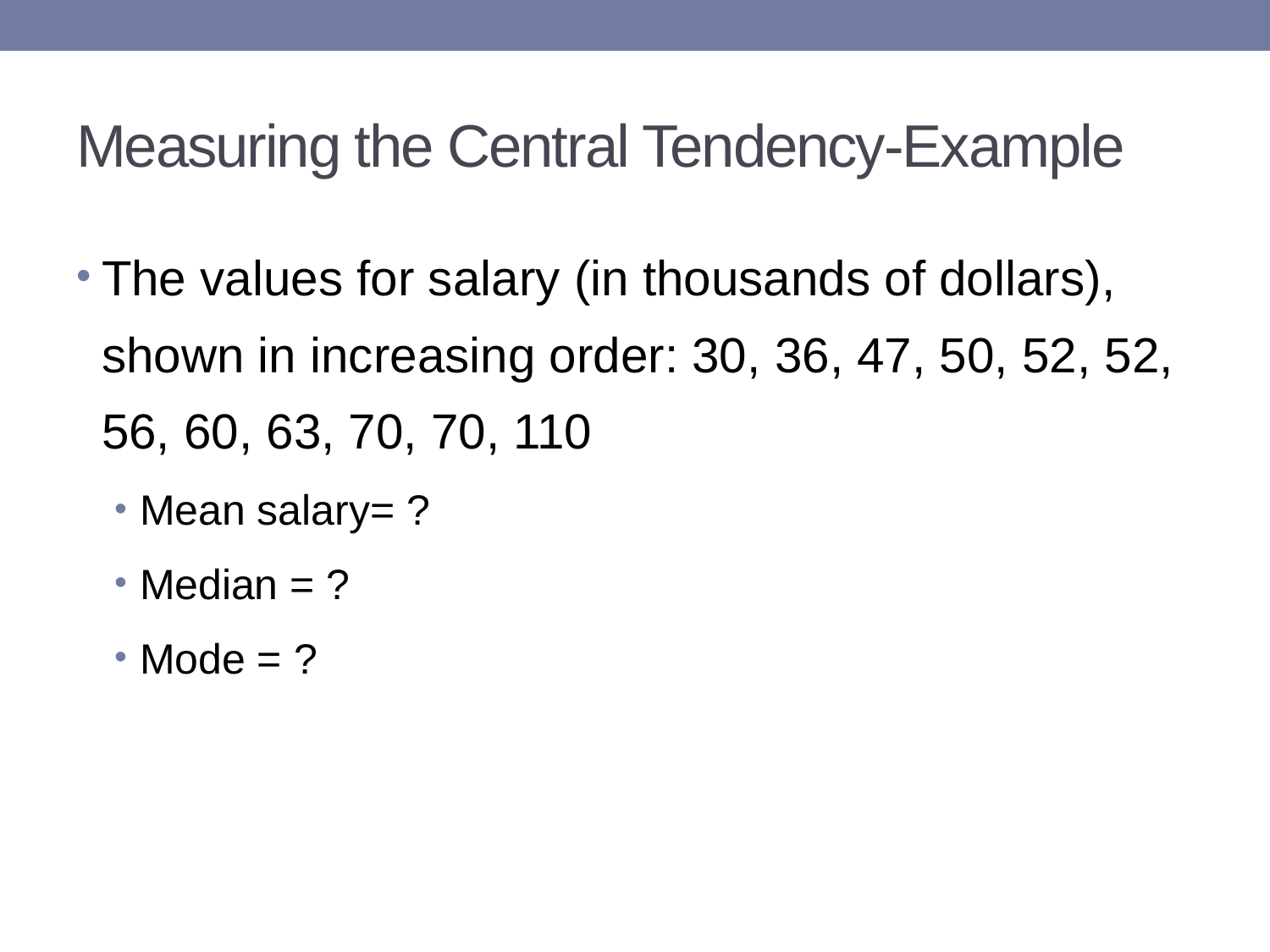

# Measuring the Central Tendency-Example
The values for salary (in thousands of dollars), shown in increasing order: 30, 36, 47, 50, 52, 52, 56, 60, 63, 70, 70, 110
Mean salary= ?
Median = ?
Mode = ?